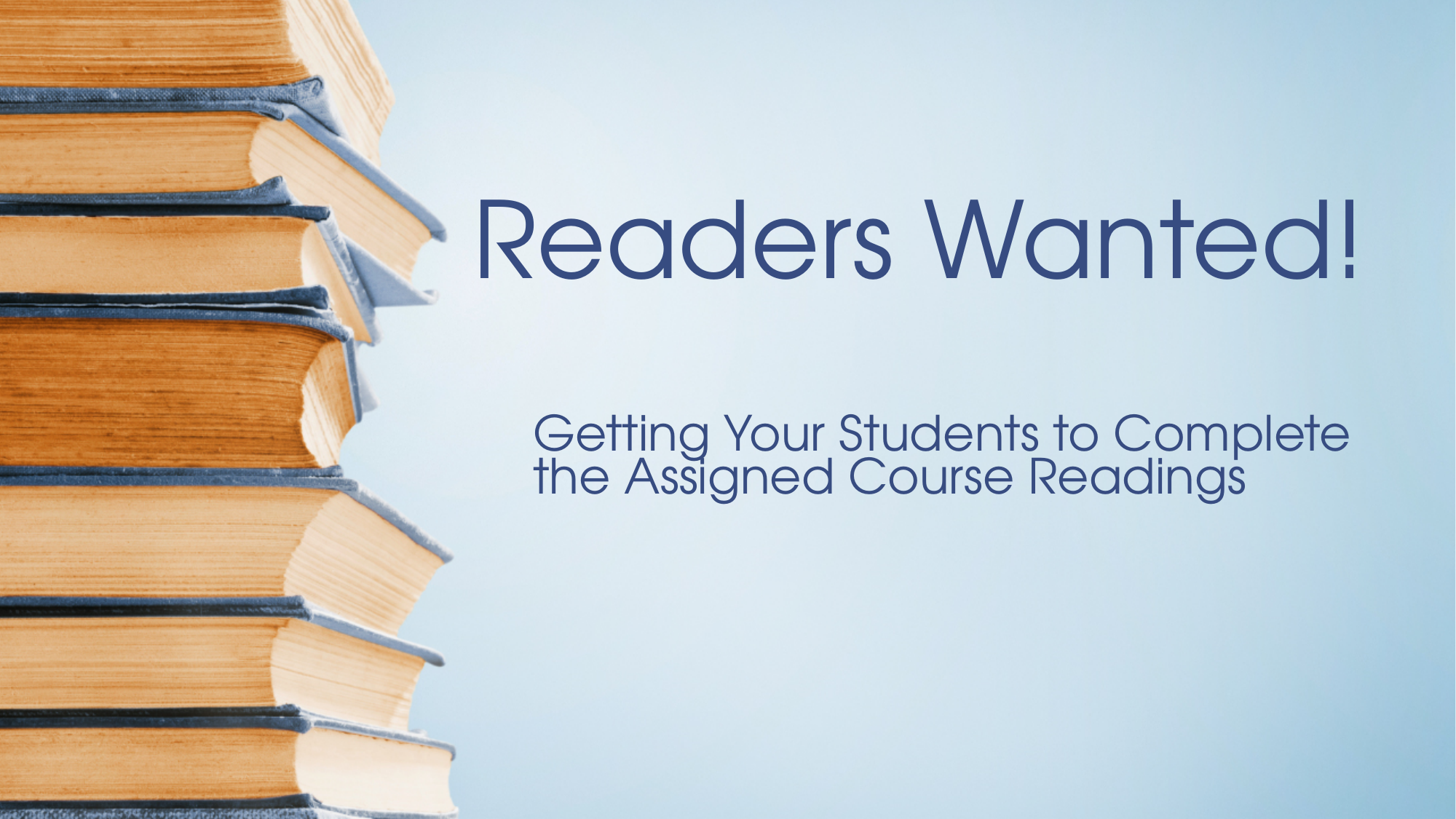

# Readers Wanted!
Getting Your Students to Complete the Assigned Course Readings